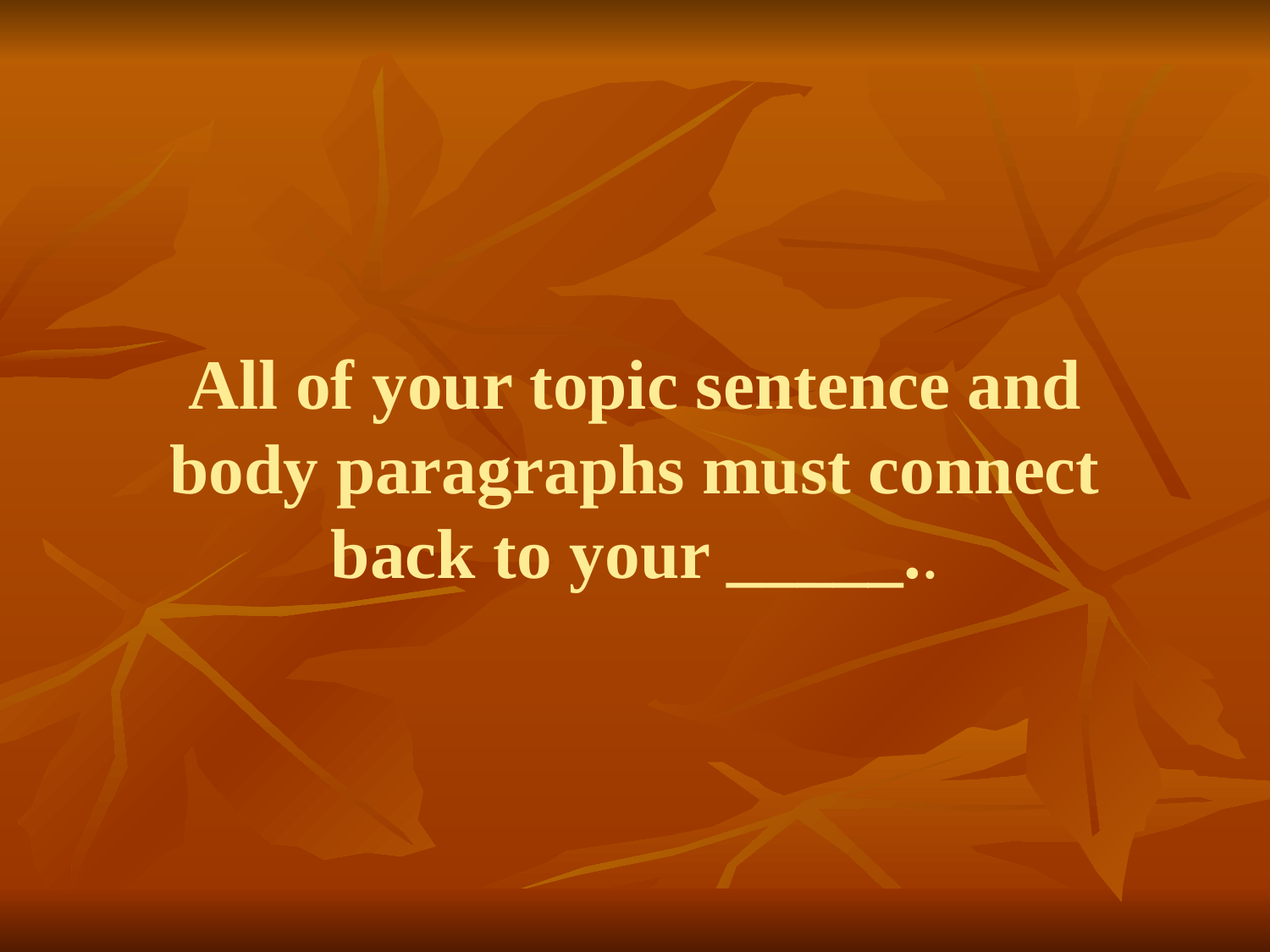

# All of your topic sentence and body paragraphs must connect back to your _____..